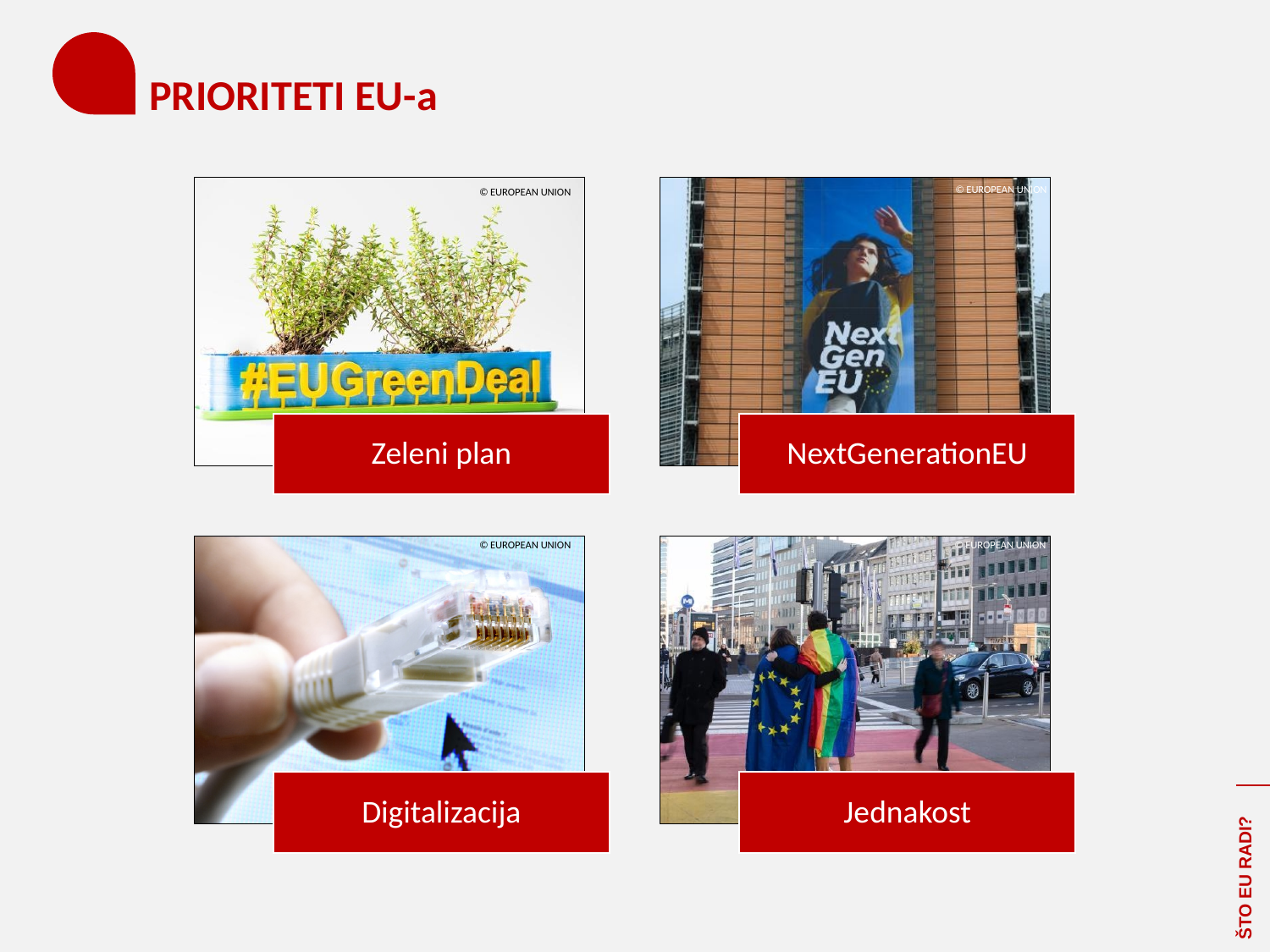

# PRIORITETI EU-a

Zeleni plan
NextGenerationEU
Digitalizacija
Jednakost
© EUROPEAN UNION
© EUROPEAN UNION
© EUROPEAN UNION
© EUROPEAN UNION

ŠTO EU RADI?